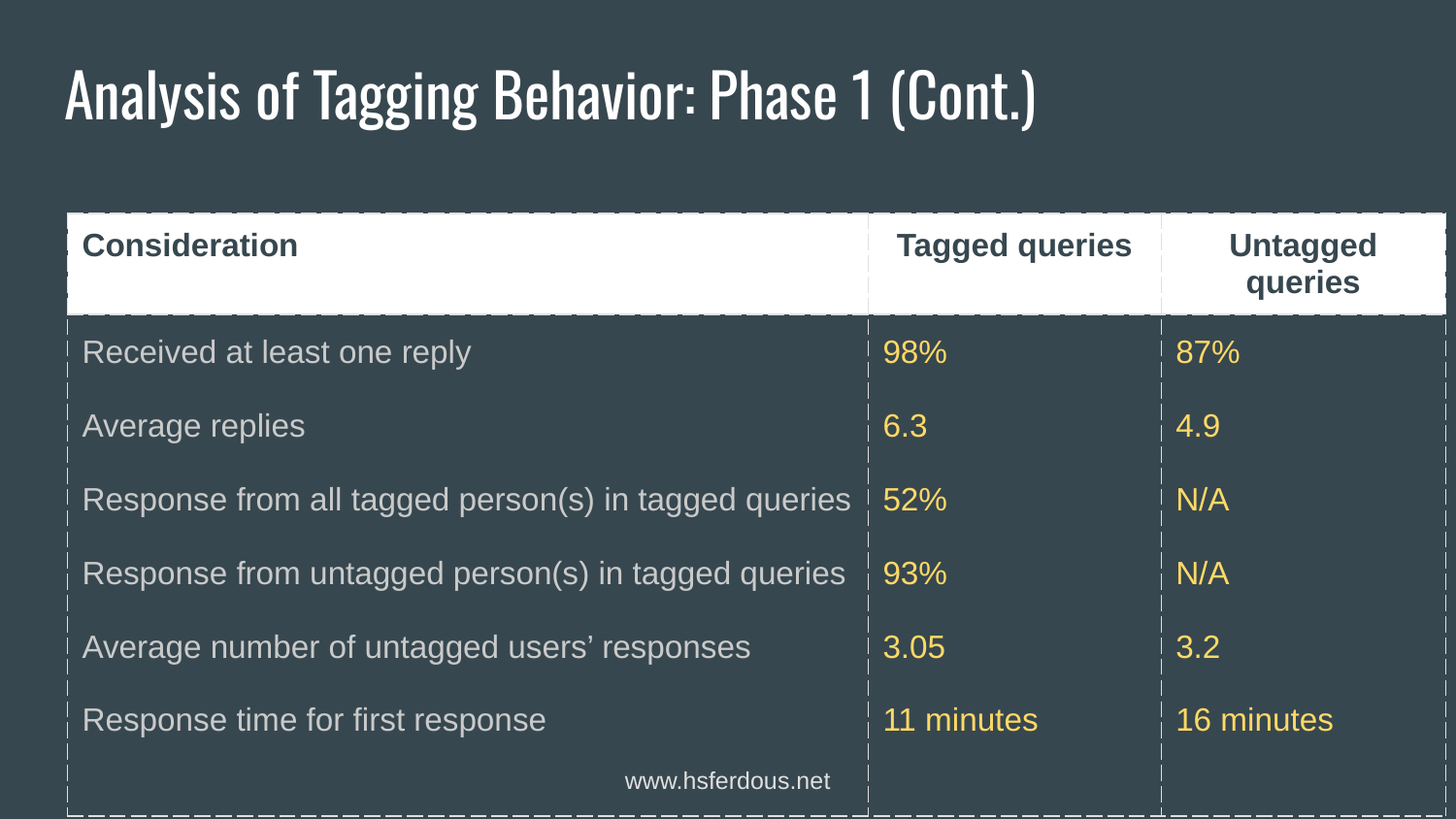

# Analysis of Tagging Behavior: Phase 1 (Cont.)
| Consideration | Tagged queries | Untagged queries |
| --- | --- | --- |
| Received at least one reply Average replies Response from all tagged person(s) in tagged queries Response from untagged person(s) in tagged queries Average number of untagged users’ responses Response time for first response | 98% 6.3 52% 93% 3.05 11 minutes | 87% 4.9 N/A N/A 3.2 16 minutes |